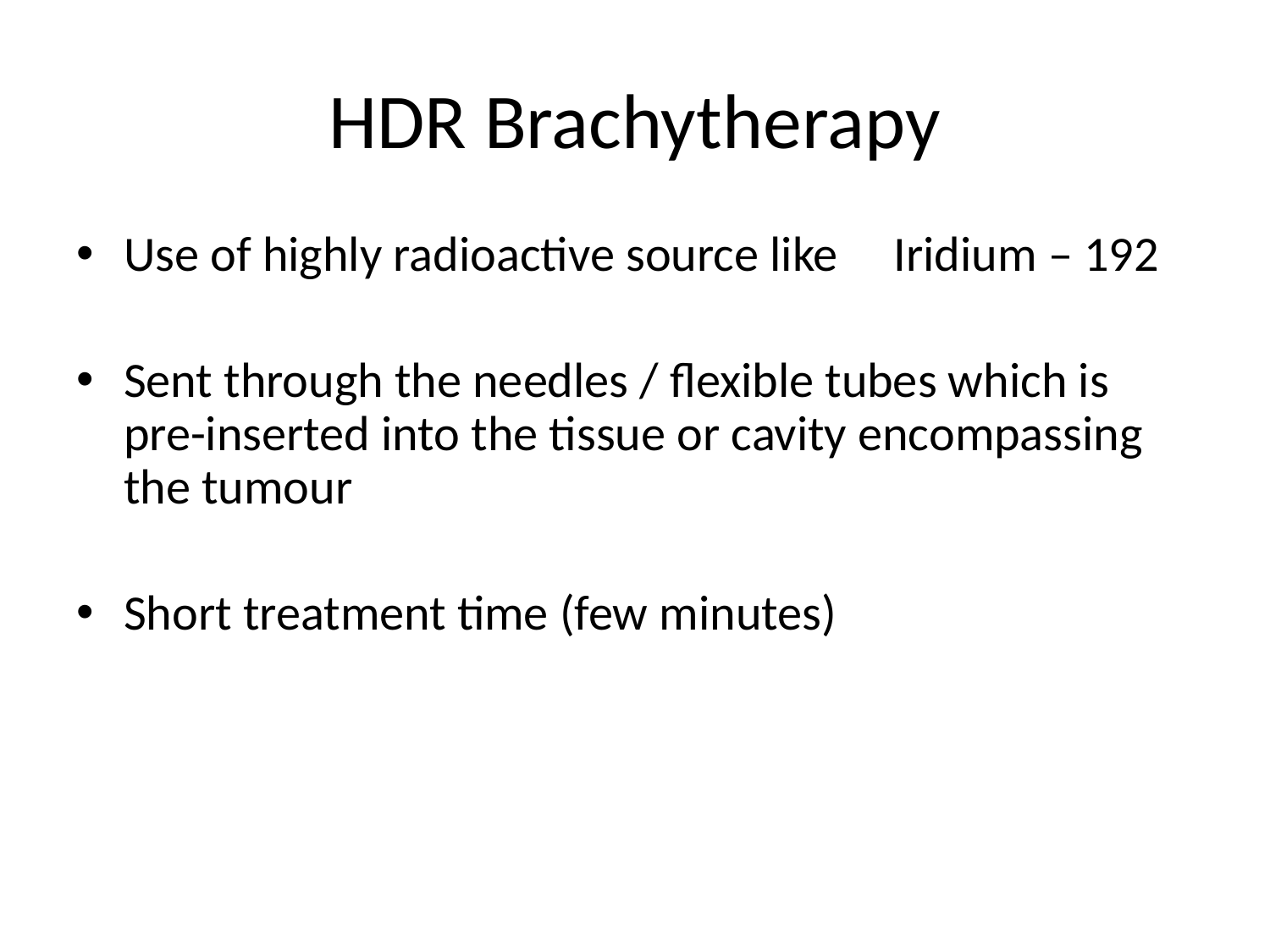

# HDR Brachytherapy
Use of highly radioactive source like     Iridium – 192

Sent through the needles / flexible tubes which is pre-inserted into the tissue or cavity encompassing the tumour

Short treatment time (few minutes)